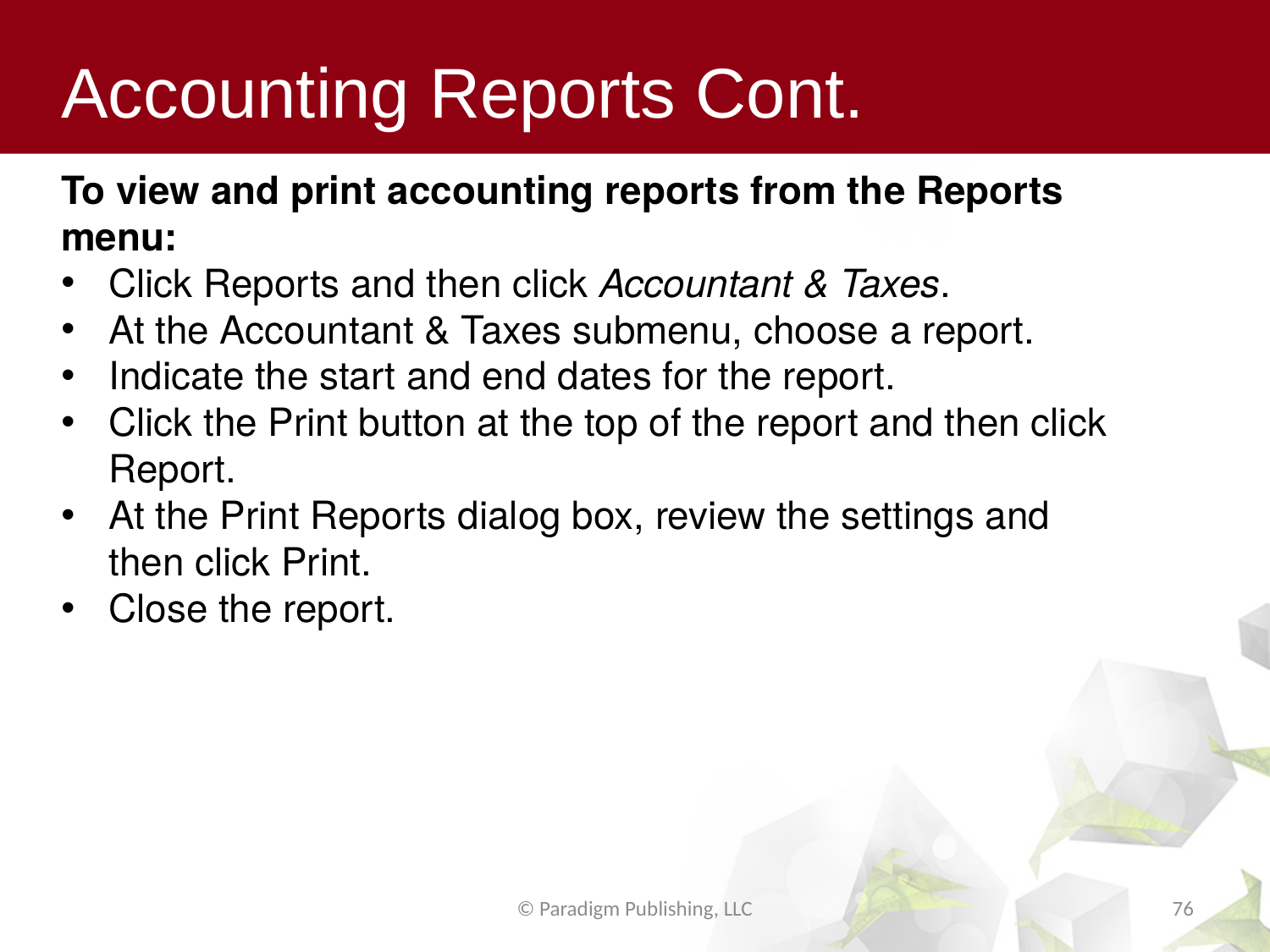

# Accounting Reports Cont.
To view and print accounting reports from the Reports menu:
Click Reports and then click Accountant & Taxes.
At the Accountant & Taxes submenu, choose a report.
Indicate the start and end dates for the report.
Click the Print button at the top of the report and then click Report.
At the Print Reports dialog box, review the settings and then click Print.
Close the report.
© Paradigm Publishing, LLC
76